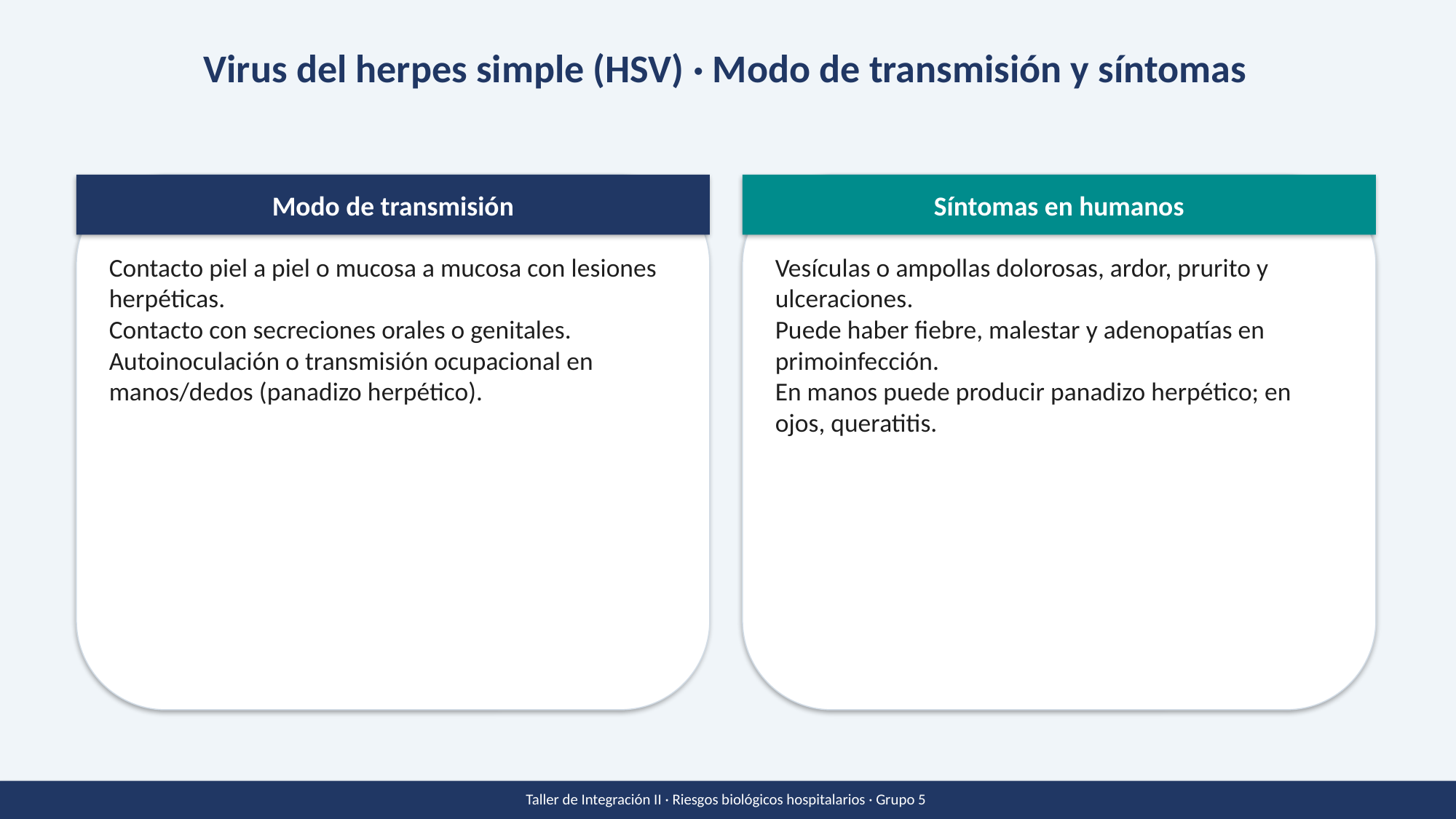

Virus del herpes simple (HSV) · Modo de transmisión y síntomas

Modo de transmisión

Síntomas en humanos
Contacto piel a piel o mucosa a mucosa con lesiones herpéticas.
Contacto con secreciones orales o genitales.
Autoinoculación o transmisión ocupacional en manos/dedos (panadizo herpético).
Vesículas o ampollas dolorosas, ardor, prurito y ulceraciones.
Puede haber fiebre, malestar y adenopatías en primoinfección.
En manos puede producir panadizo herpético; en ojos, queratitis.

Taller de Integración II · Riesgos biológicos hospitalarios · Grupo 5